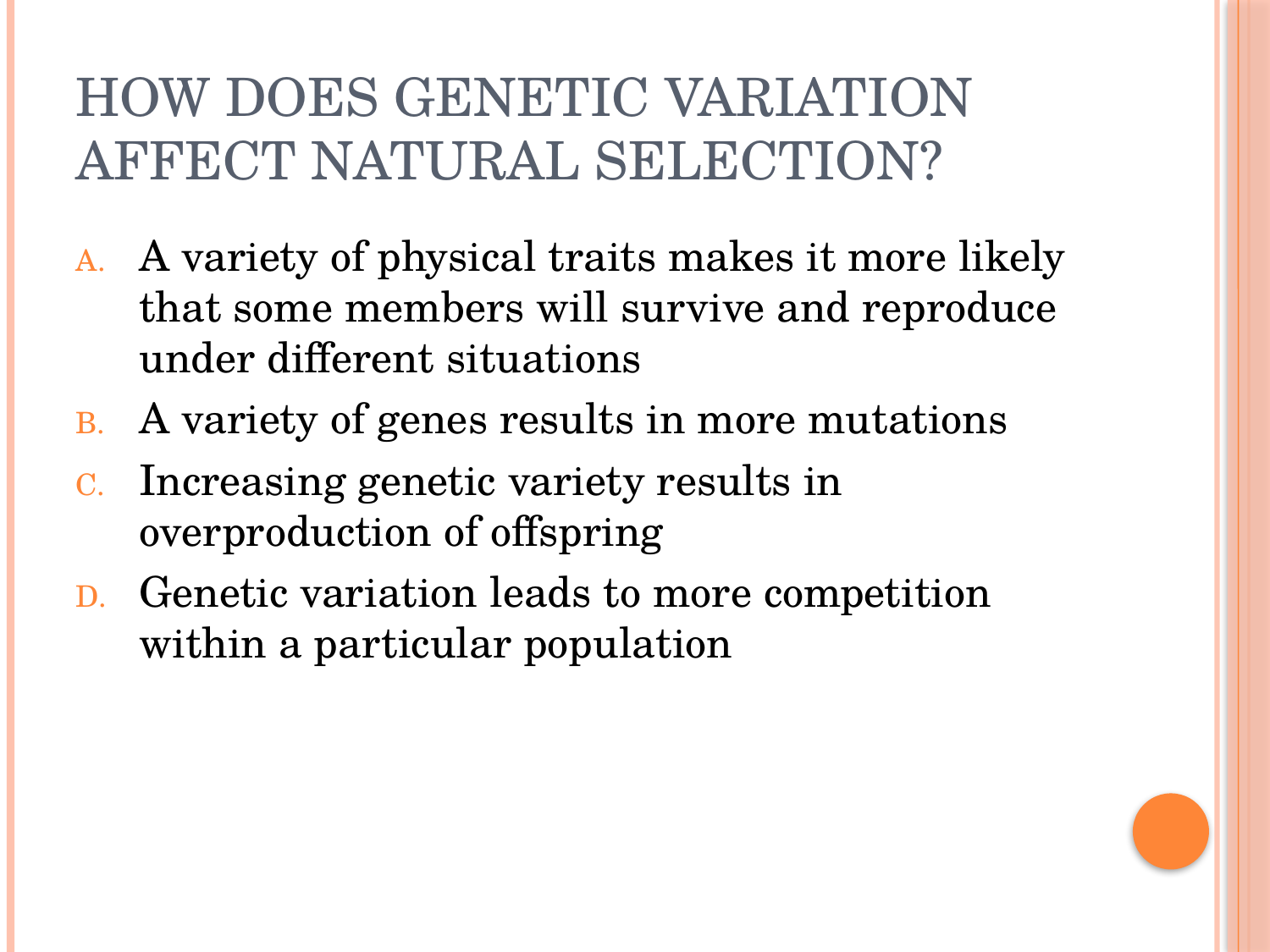

# How does genetic variation affect natural selection?
A variety of physical traits makes it more likely that some members will survive and reproduce under different situations
A variety of genes results in more mutations
Increasing genetic variety results in overproduction of offspring
Genetic variation leads to more competition within a particular population